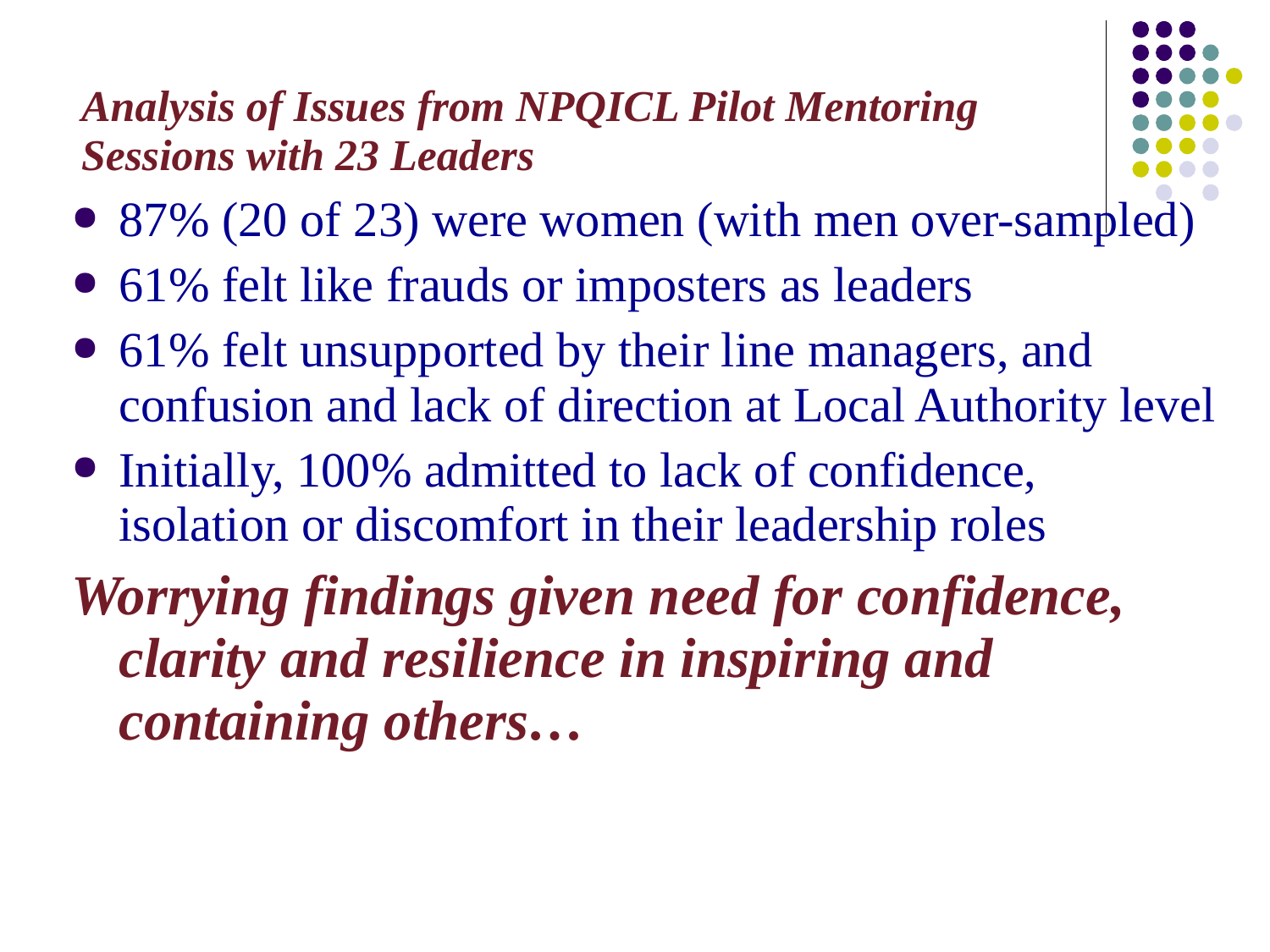

Analysis of Issues from NPQICL Pilot Mentoring Sessions with 23 Leaders
87% (20 of 23) were women (with men over-sampled)
61% felt like frauds or imposters as leaders
61% felt unsupported by their line managers, and confusion and lack of direction at Local Authority level
Initially, 100% admitted to lack of confidence, isolation or discomfort in their leadership roles
Worrying findings given need for confidence, clarity and resilience in inspiring and containing others…
4